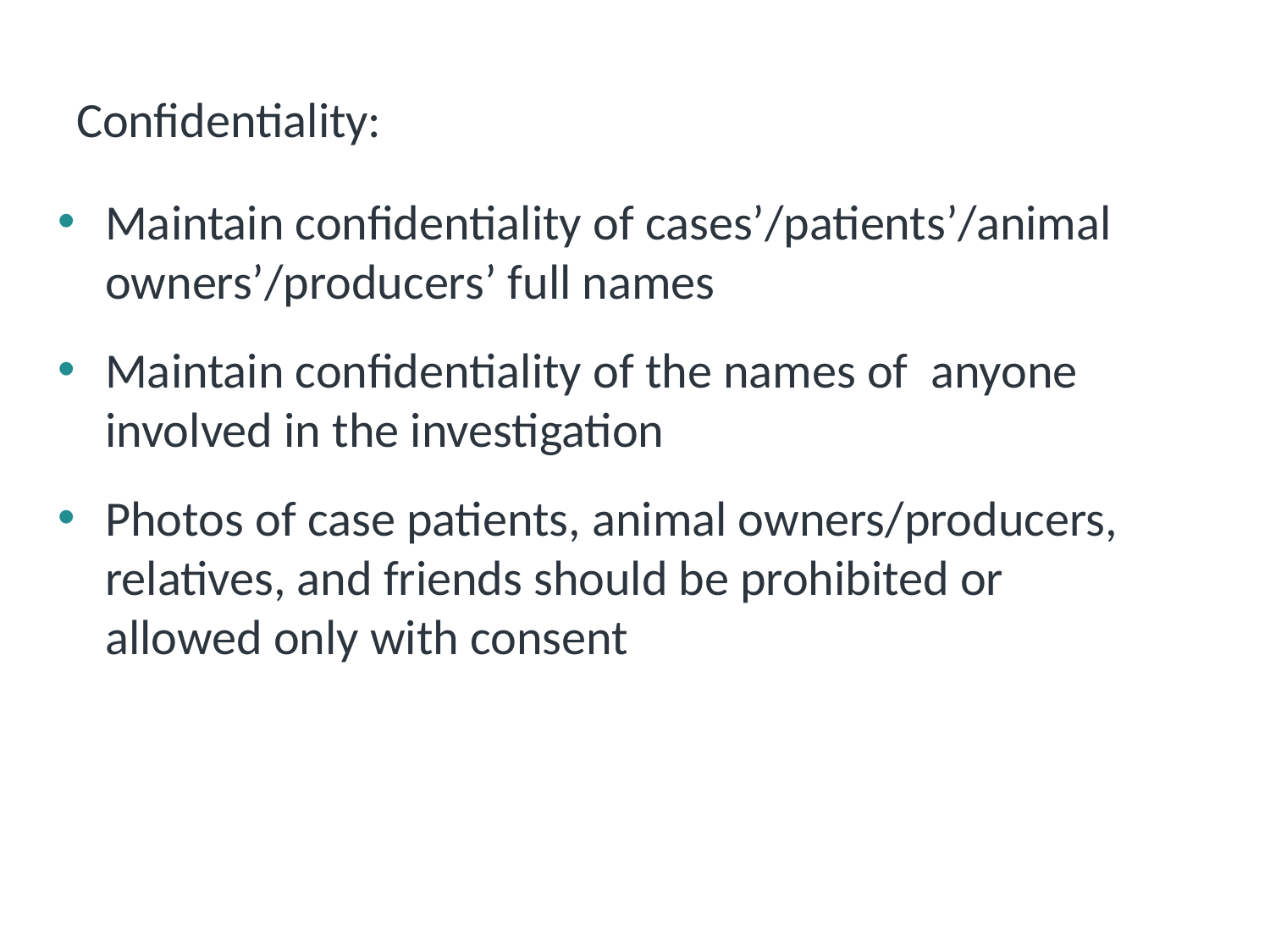

# Confidentiality:
Maintain confidentiality of cases’/patients’/animal owners’/producers’ full names
Maintain confidentiality of the names of  anyone involved in the investigation
Photos of case patients, animal owners/producers, relatives, and friends should be prohibited or allowed only with consent